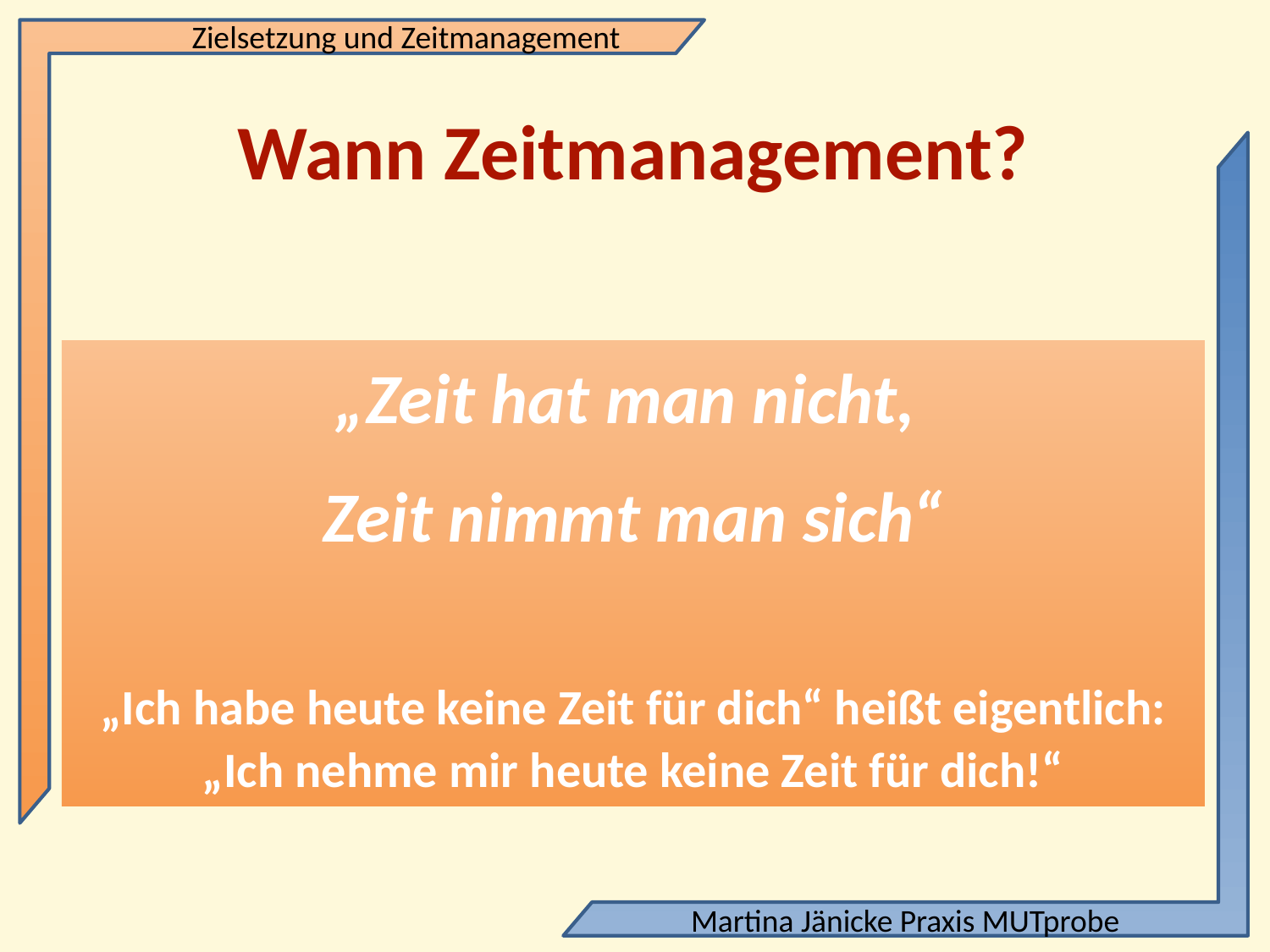

# Wann Zeitmanagement?
„Zeit hat man nicht,
Zeit nimmt man sich“
„Ich habe heute keine Zeit für dich“ heißt eigentlich: „Ich nehme mir heute keine Zeit für dich!“